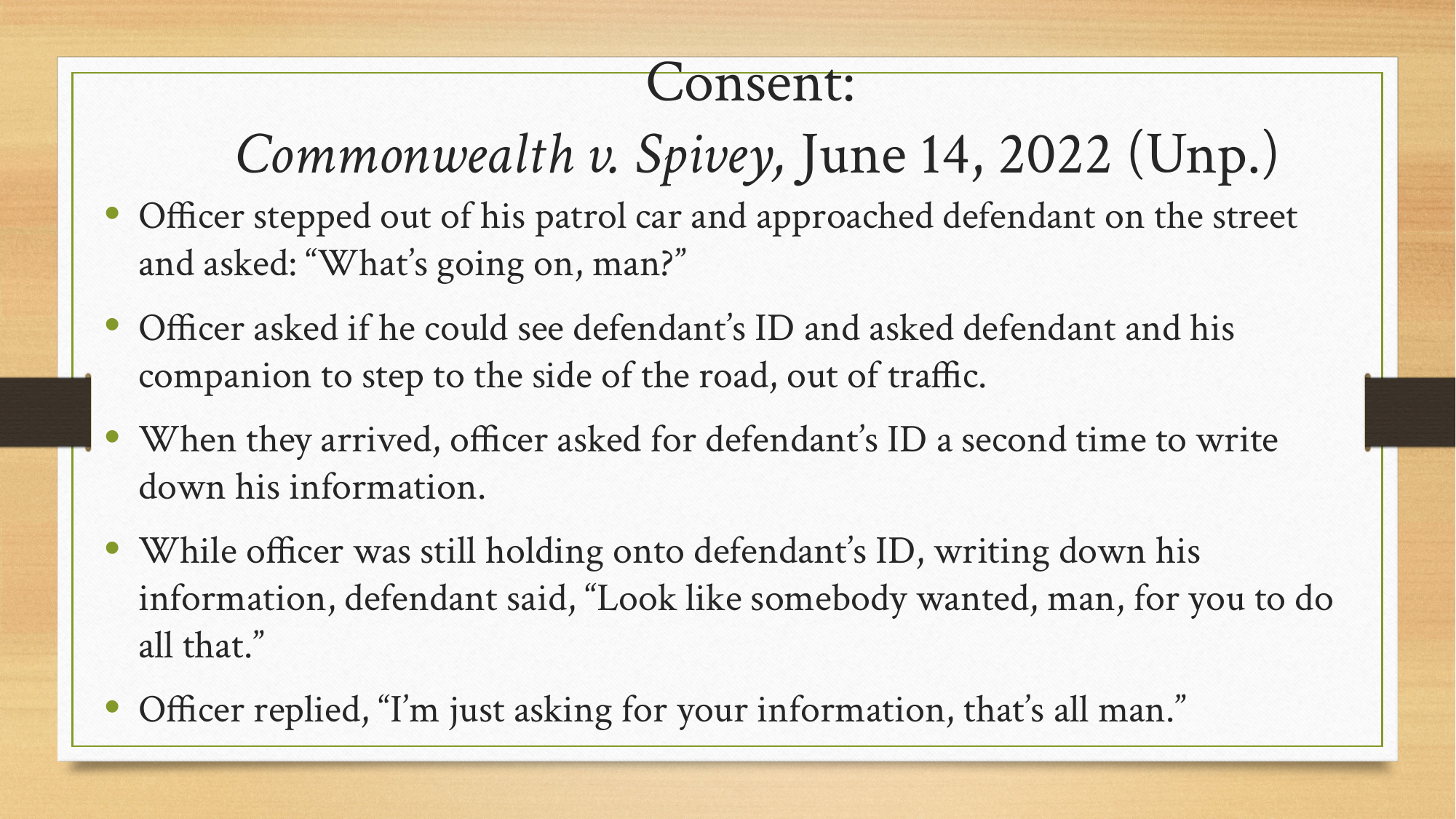

Consent:
Commonwealth v. Spivey, June 14, 2022 (Unp.)
Officer stepped out of his patrol car and approached defendant on the street and asked: “What’s going on, man?”
Officer asked if he could see defendant’s ID and asked defendant and his companion to step to the side of the road, out of traffic.
When they arrived, officer asked for defendant’s ID a second time to write down his information.
While officer was still holding onto defendant’s ID, writing down his information, defendant said, “Look like somebody wanted, man, for you to do all that.”
Officer replied, “I’m just asking for your information, that’s all man.”